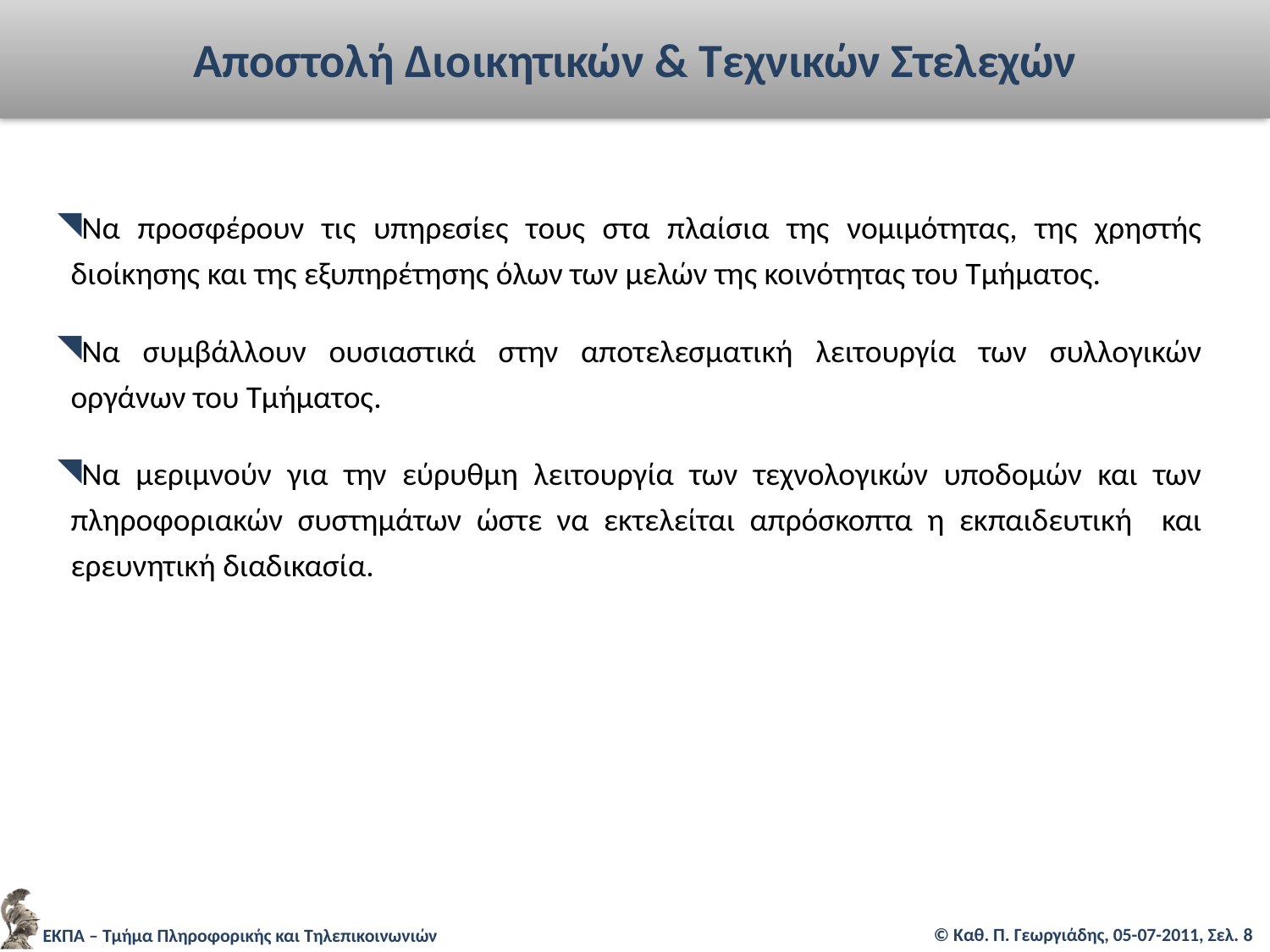

Αποστολή Διοικητικών & Τεχνικών Στελεχών

Να προσφέρουν τις υπηρεσίες τους στα πλαίσια της νομιμότητας, της χρηστής διοίκησης και της εξυπηρέτησης όλων των μελών της κοινότητας του Τμήματος.
Να συμβάλλουν ουσιαστικά στην αποτελεσματική λειτουργία των συλλογικών οργάνων του Τμήματος.
Να μεριμνούν για την εύρυθμη λειτουργία των τεχνολογικών υποδομών και των πληροφοριακών συστημάτων ώστε να εκτελείται απρόσκοπτα η εκπαιδευτική  και ερευνητική διαδικασία.